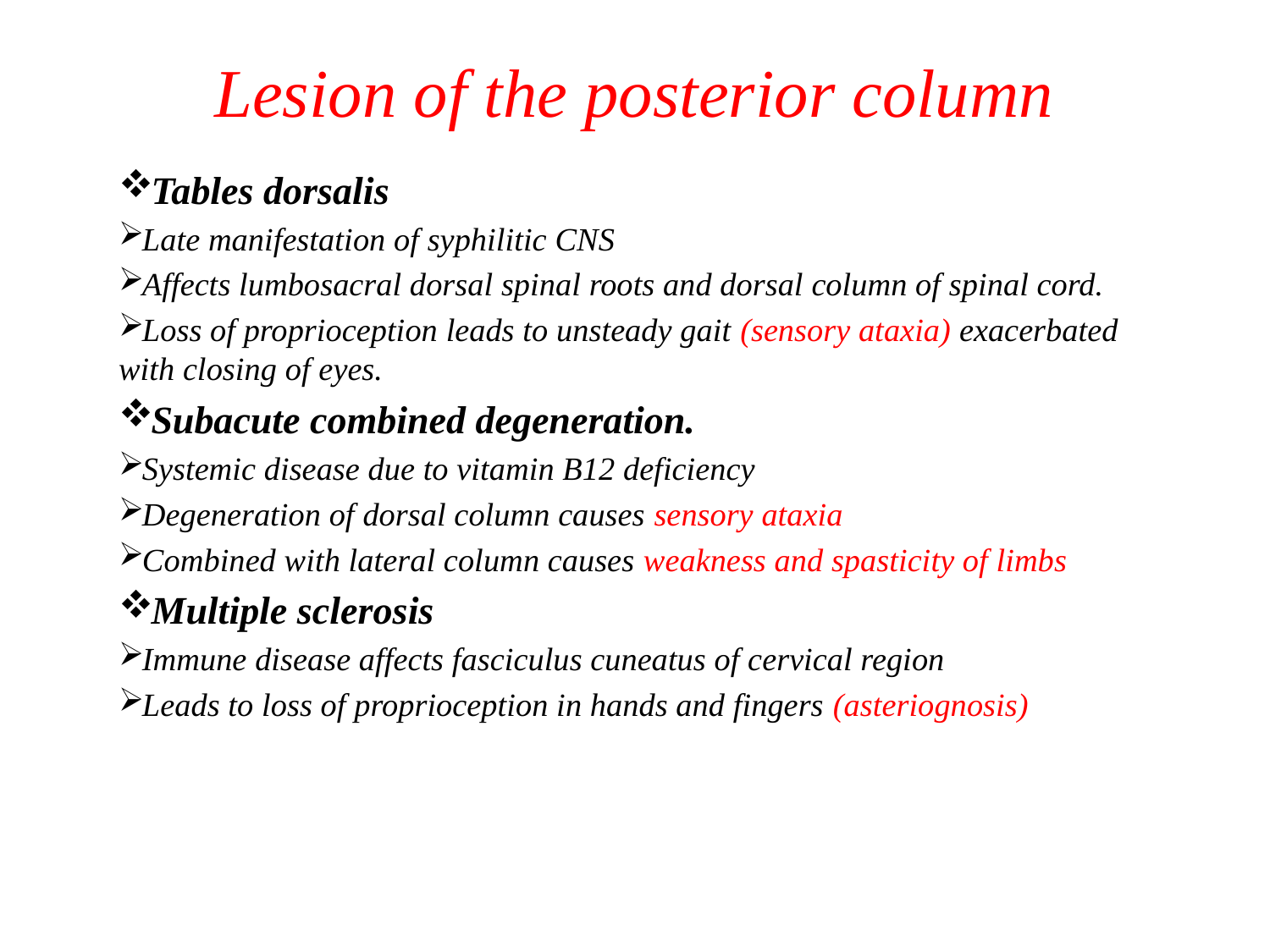

# Lesion of the posterior column
Tables dorsalis
Late manifestation of syphilitic CNS
Affects lumbosacral dorsal spinal roots and dorsal column of spinal cord.
Loss of proprioception leads to unsteady gait (sensory ataxia) exacerbated with closing of eyes.
Subacute combined degeneration.
Systemic disease due to vitamin B12 deficiency
Degeneration of dorsal column causes sensory ataxia
Combined with lateral column causes weakness and spasticity of limbs
Multiple sclerosis
Immune disease affects fasciculus cuneatus of cervical region
Leads to loss of proprioception in hands and fingers (asteriognosis)